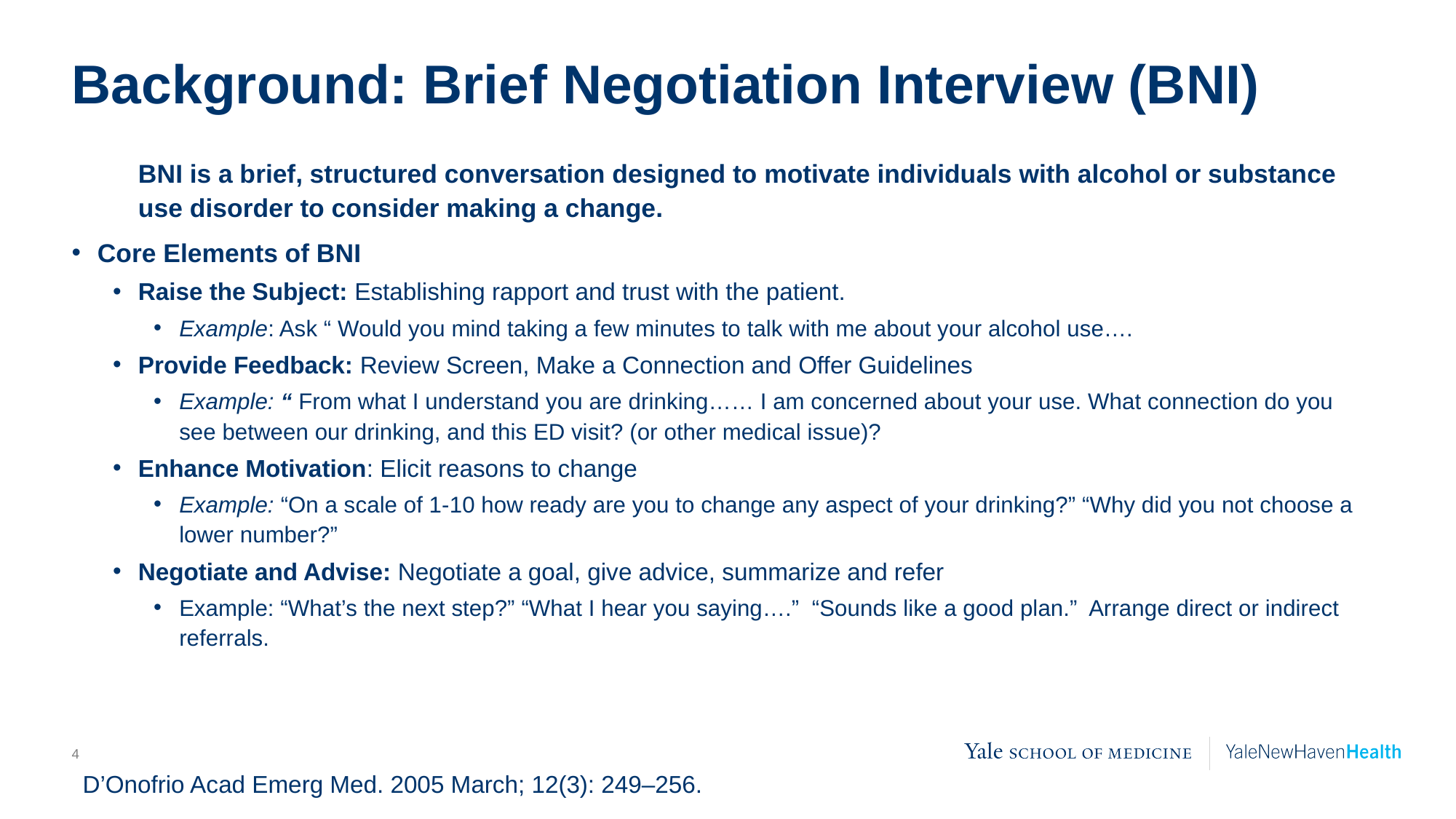

# Background: Brief Negotiation Interview (BNI)

BNI is a brief, structured conversation designed to motivate individuals with alcohol or substance use disorder to consider making a change.
Core Elements of BNI
Raise the Subject: Establishing rapport and trust with the patient.
Example: Ask “ Would you mind taking a few minutes to talk with me about your alcohol use….
Provide Feedback: Review Screen, Make a Connection and Offer Guidelines
Example: “ From what I understand you are drinking…… I am concerned about your use. What connection do you see between our drinking, and this ED visit? (or other medical issue)?
Enhance Motivation: Elicit reasons to change
Example: “On a scale of 1-10 how ready are you to change any aspect of your drinking?” “Why did you not choose a lower number?”
Negotiate and Advise: Negotiate a goal, give advice, summarize and refer
Example: “What’s the next step?” “What I hear you saying….”  “Sounds like a good plan.”  Arrange direct or indirect referrals.
4
D’Onofrio Acad Emerg Med. 2005 March; 12(3): 249–256.